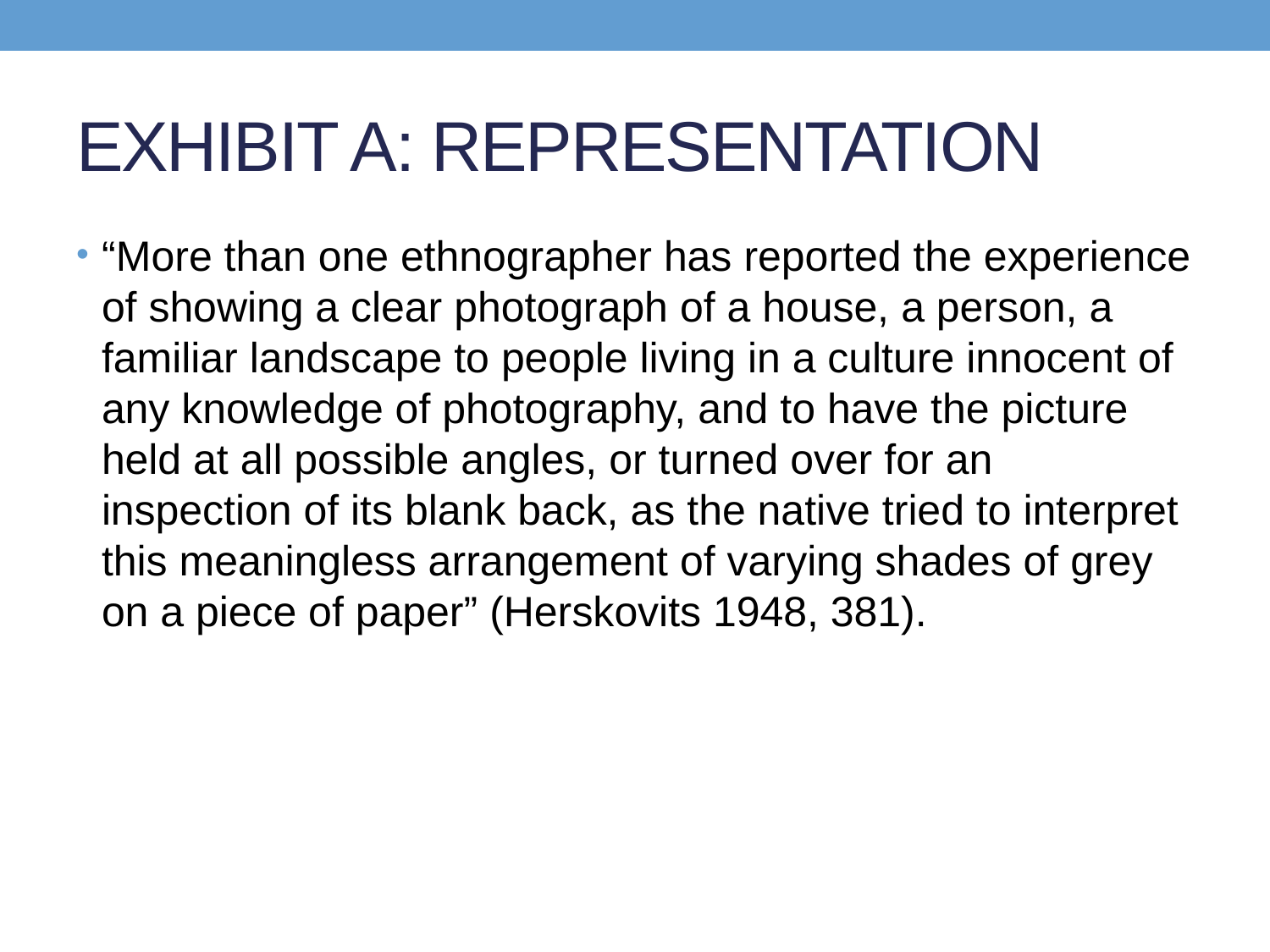

# EXHIBIT A: REPRESENTATION
“More than one ethnographer has reported the experience of showing a clear photograph of a house, a person, a familiar landscape to people living in a culture innocent of any knowledge of photography, and to have the picture held at all possible angles, or turned over for an inspection of its blank back, as the native tried to interpret this meaningless arrangement of varying shades of grey on a piece of paper” (Herskovits 1948, 381).